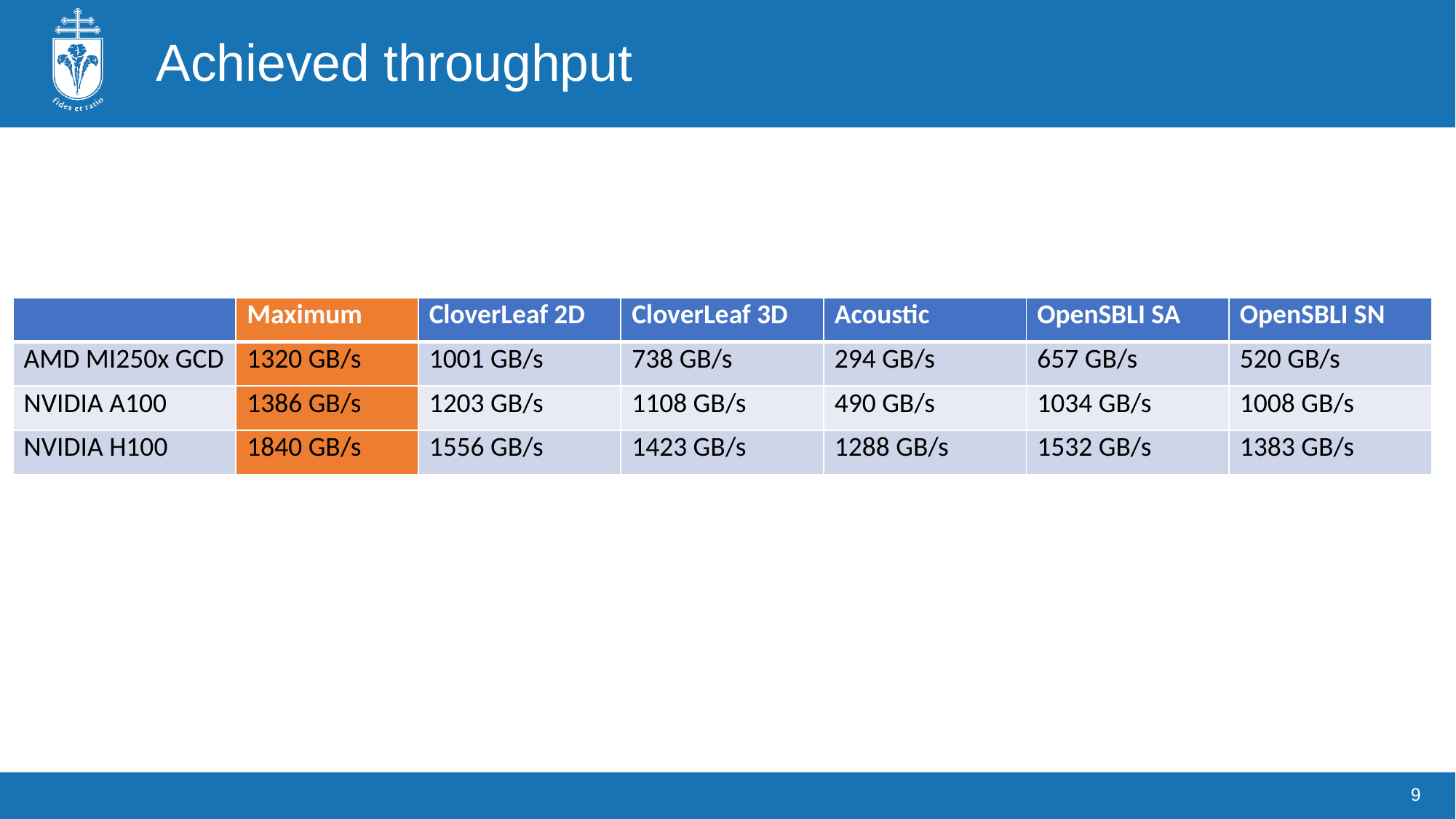

# Achieved throughput
|  | Maximum | CloverLeaf 2D | CloverLeaf 3D | Acoustic | OpenSBLI SA | OpenSBLI SN |
| --- | --- | --- | --- | --- | --- | --- |
| AMD MI250x GCD | 1320 GB/s | 1001 GB/s | 738 GB/s | 294 GB/s | 657 GB/s | 520 GB/s |
| NVIDIA A100 | 1386 GB/s | 1203 GB/s | 1108 GB/s | 490 GB/s | 1034 GB/s | 1008 GB/s |
| NVIDIA H100 | 1840 GB/s | 1556 GB/s | 1423 GB/s | 1288 GB/s | 1532 GB/s | 1383 GB/s |
9